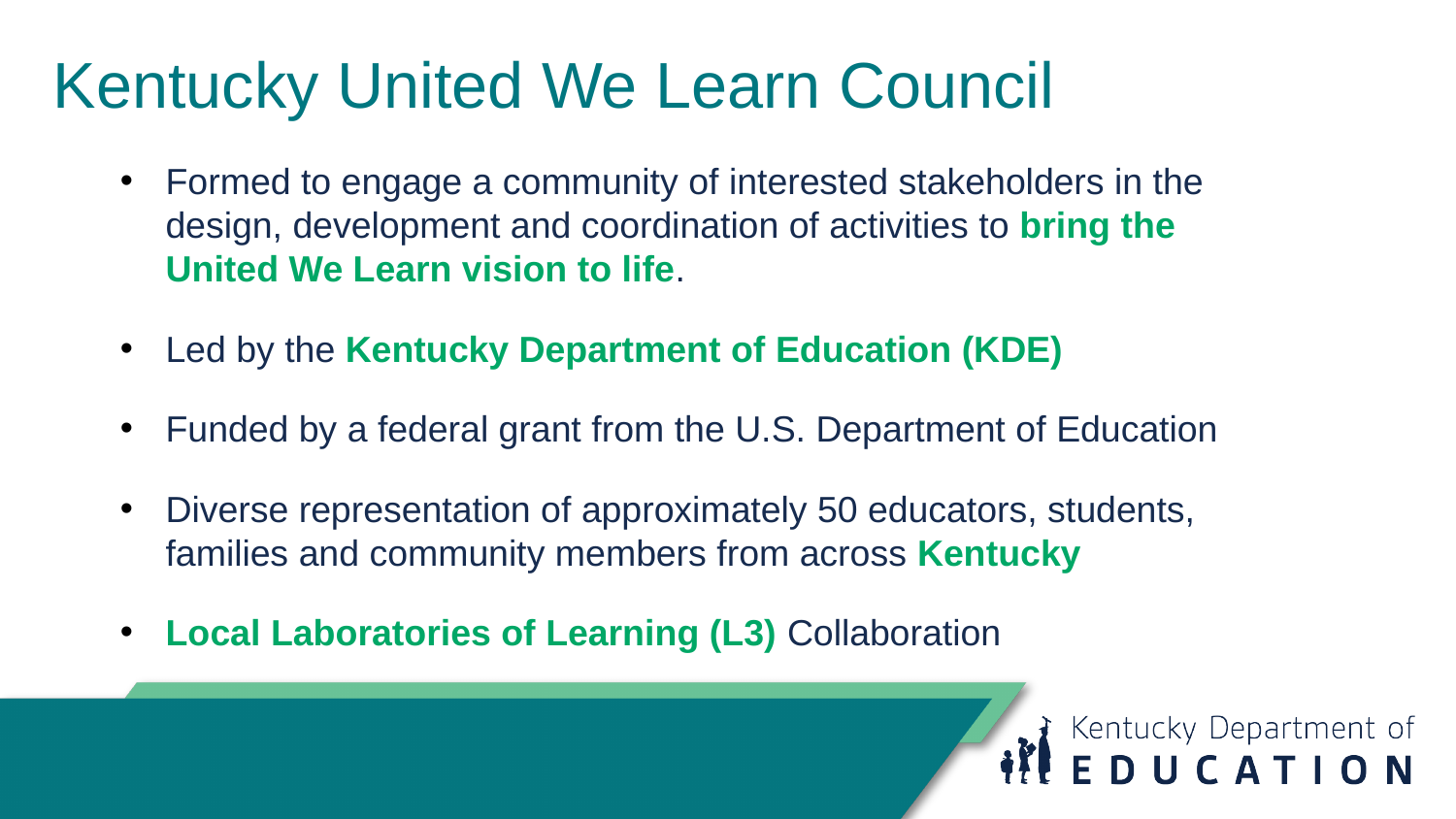

# Kentucky United We Learn Council
Formed to engage a community of interested stakeholders in the design, development and coordination of activities to bring the United We Learn vision to life.
Led by the Kentucky Department of Education (KDE)
Funded by a federal grant from the U.S. Department of Education
Diverse representation of approximately 50 educators, students, families and community members from across Kentucky
Local Laboratories of Learning (L3) Collaboration